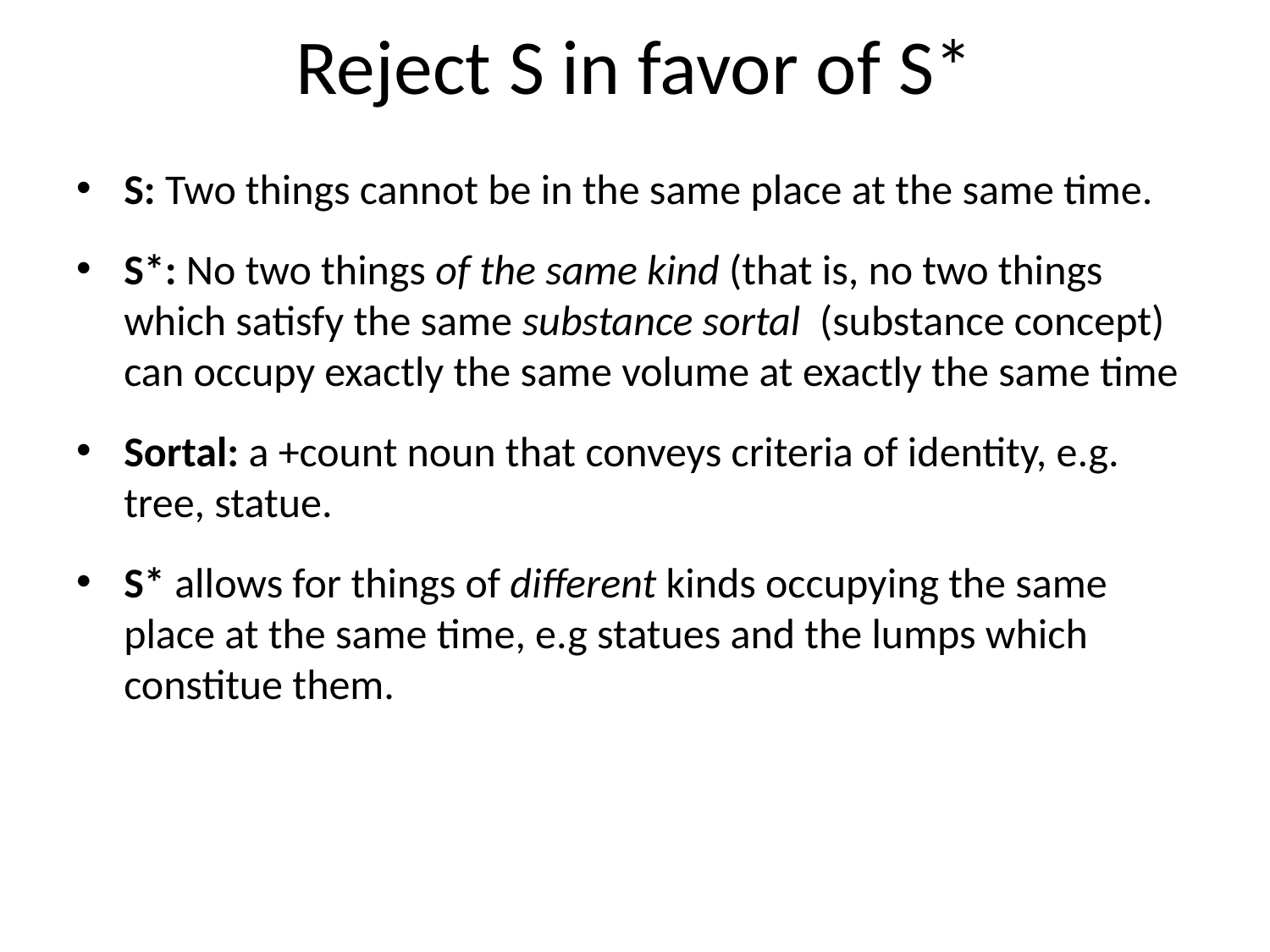

# Reject S in favor of S*
S: Two things cannot be in the same place at the same time.
S*: No two things of the same kind (that is, no two things which satisfy the same substance sortal  (substance concept) can occupy exactly the same volume at exactly the same time
Sortal: a +count noun that conveys criteria of identity, e.g. tree, statue.
S* allows for things of different kinds occupying the same place at the same time, e.g statues and the lumps which constitue them.